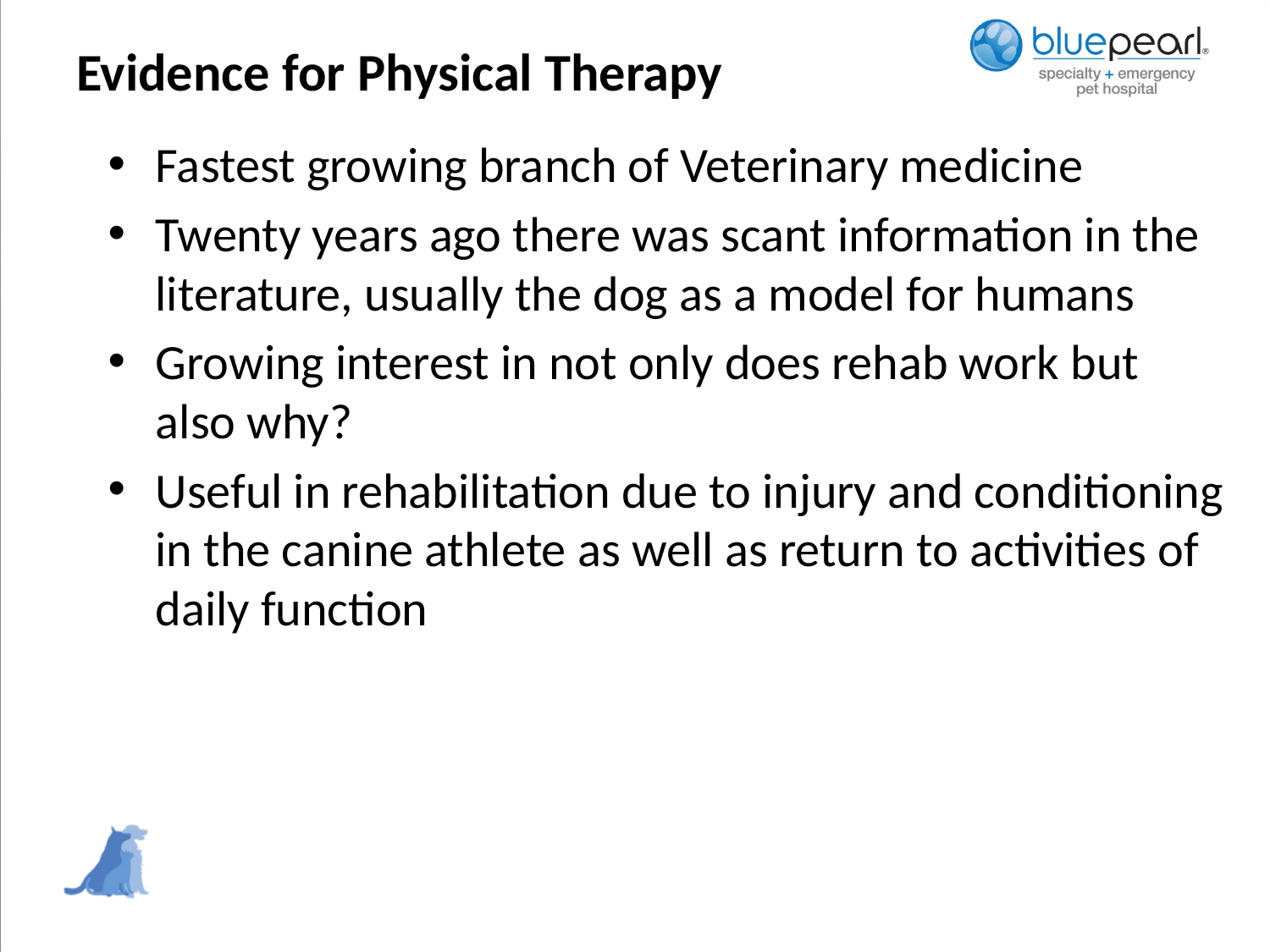

# Evidence for Physical Therapy
Fastest growing branch of Veterinary medicine
Twenty years ago there was scant information in the literature, usually the dog as a model for humans
Growing interest in not only does rehab work but also why?
Useful in rehabilitation due to injury and conditioning in the canine athlete as well as return to activities of daily function